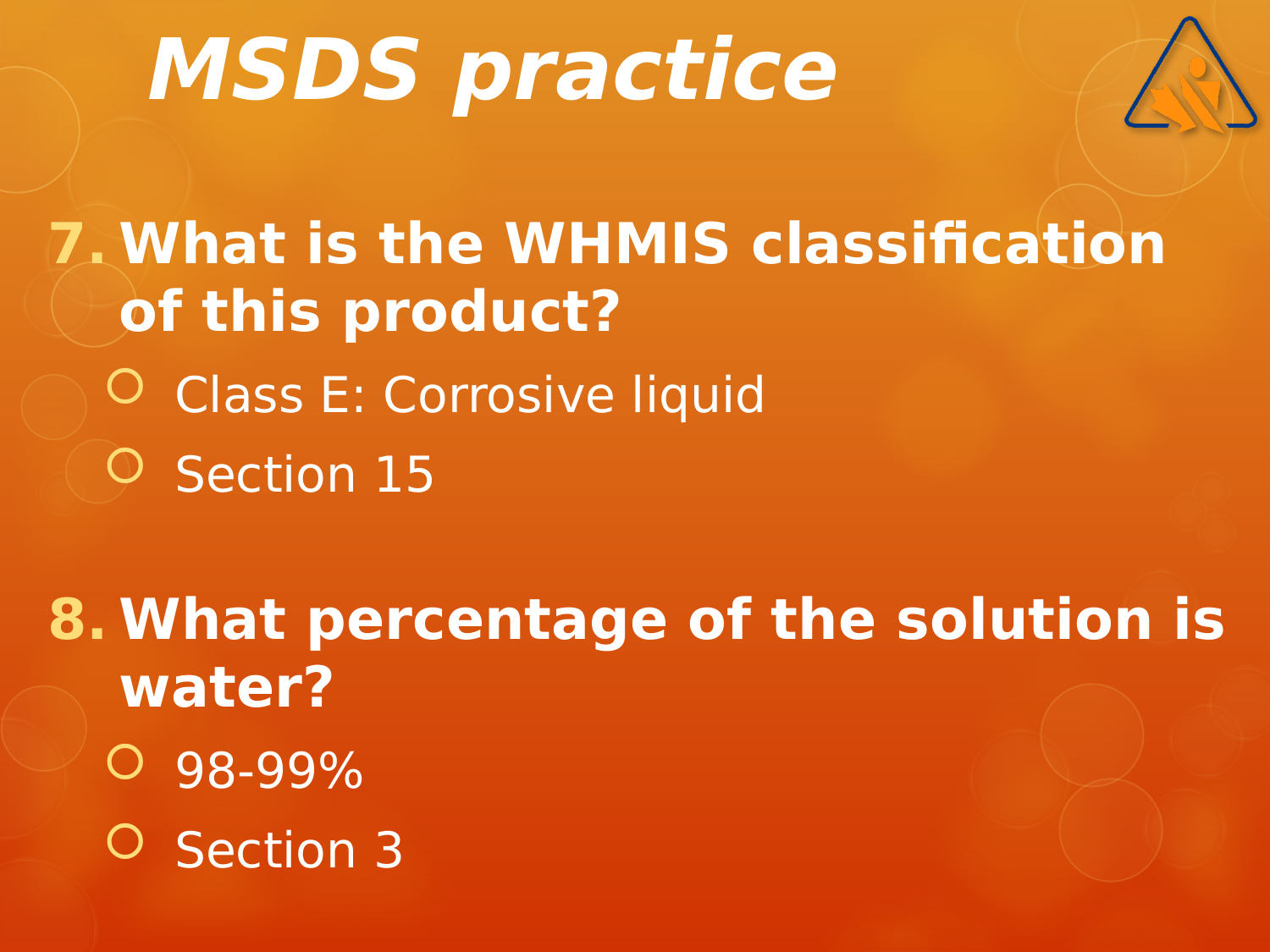

# MSDS practice
What is the WHMIS classification of this product?
Class E: Corrosive liquid
Section 15
What percentage of the solution is water?
98-99%
Section 3